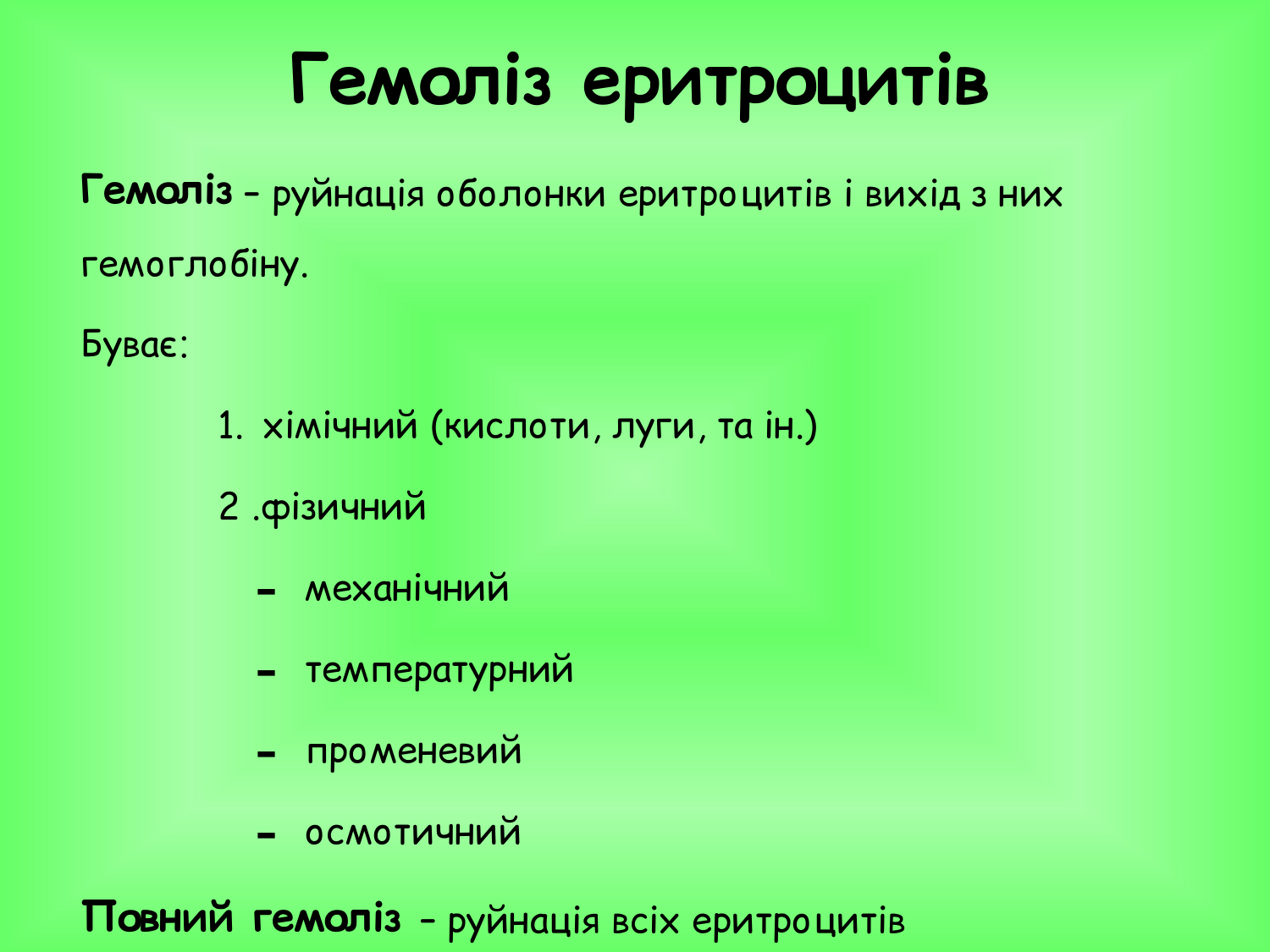

# Гемоліз еритроцитів
Гемоліз – руйнація оболонки еритроцитів і вихід з них гемоглобіну.
Буває:
1. хімічний (кислоти, луги, та ін.)
2 .фізичний
механічний
температурний
променевий
осмотичний
Повний гемоліз – руйнація всіх еритроцитів
Частковий гемоліз – руйнуються не всі еритроцити